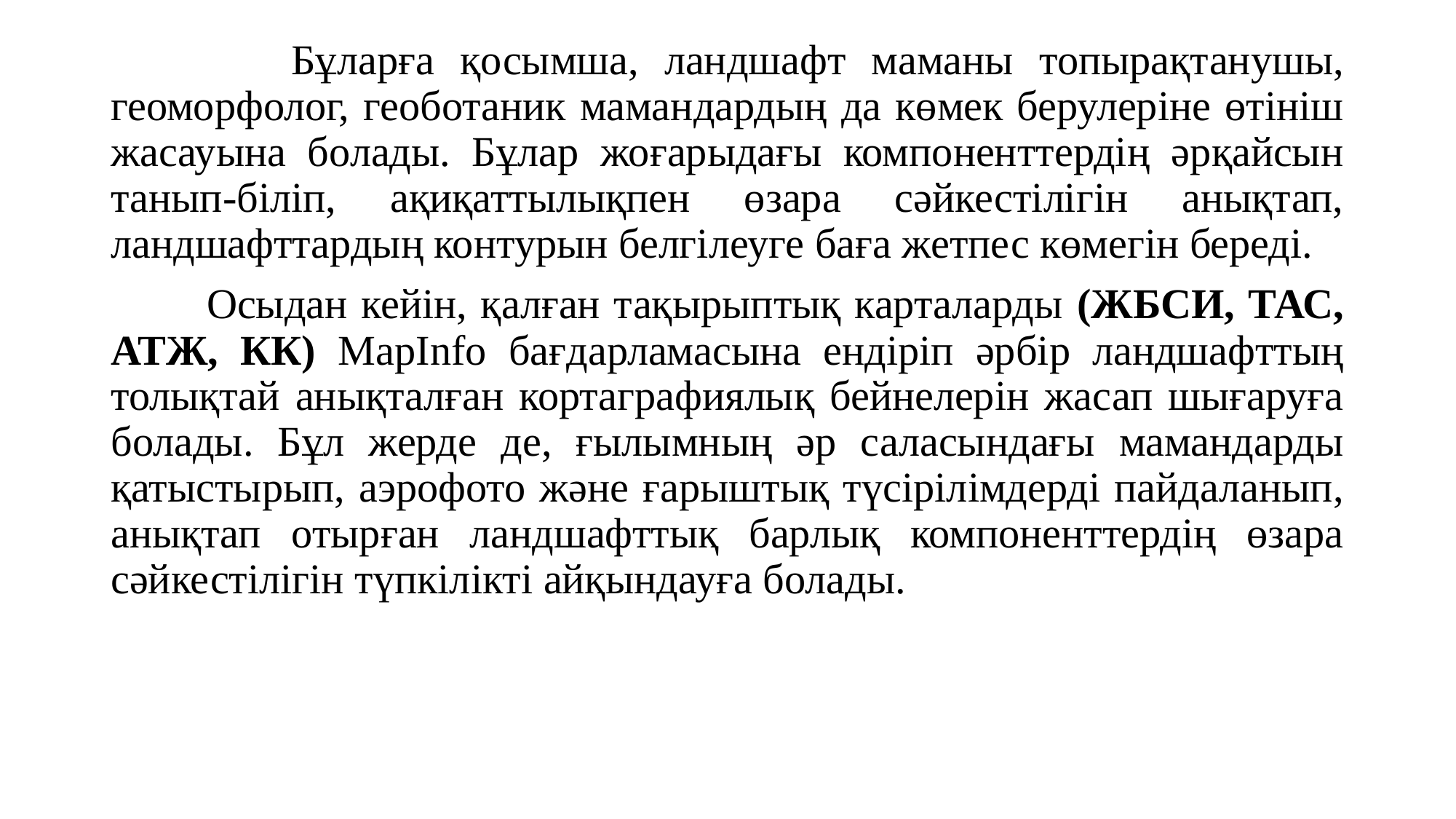

Бұларға қосымша, ландшафт маманы топырақтанушы, геоморфолог, геоботаник мамандардың да көмек берулеріне өтініш жасауына болады. Бұлар жоғарыдағы компоненттердің әрқайсын танып-біліп, ақиқаттылықпен өзара сәйкестілігін анықтап, ландшафттардың контурын белгілеуге баға жетпес көмегін береді.
       Осыдан кейін, қалған тақырыптық карталарды (ЖБСИ, ТАС, АТЖ, КК) MapInfo бағдарламасына ендіріп әрбір ландшафттың толықтай анықталған кортаграфиялық бейнелерін жасап шығаруға болады. Бұл жерде де, ғылымның әр саласындағы мамандарды қатыстырып, аэрофото және ғарыштық түсірілімдерді пайдаланып, анықтап отырған ландшафттық барлық компоненттердің өзара сәйкестілігін түпкілікті айқындауға болады.